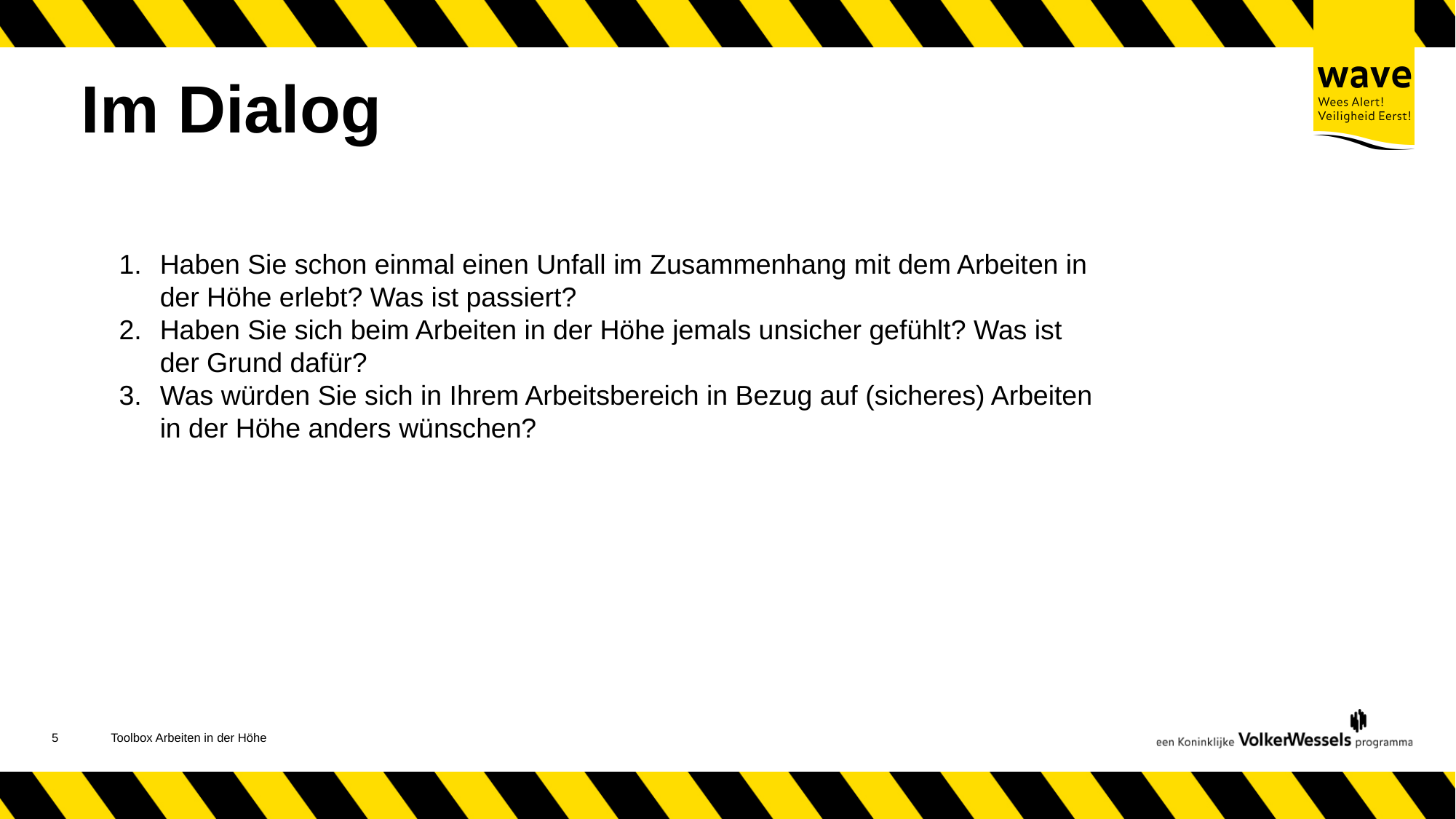

# Im Dialog

Haben Sie schon einmal einen Unfall im Zusammenhang mit dem Arbeiten in der Höhe erlebt? Was ist passiert?
Haben Sie sich beim Arbeiten in der Höhe jemals unsicher gefühlt? Was ist der Grund dafür?
Was würden Sie sich in Ihrem Arbeitsbereich in Bezug auf (sicheres) Arbeiten in der Höhe anders wünschen?

5
Toolbox Arbeiten in der Höhe